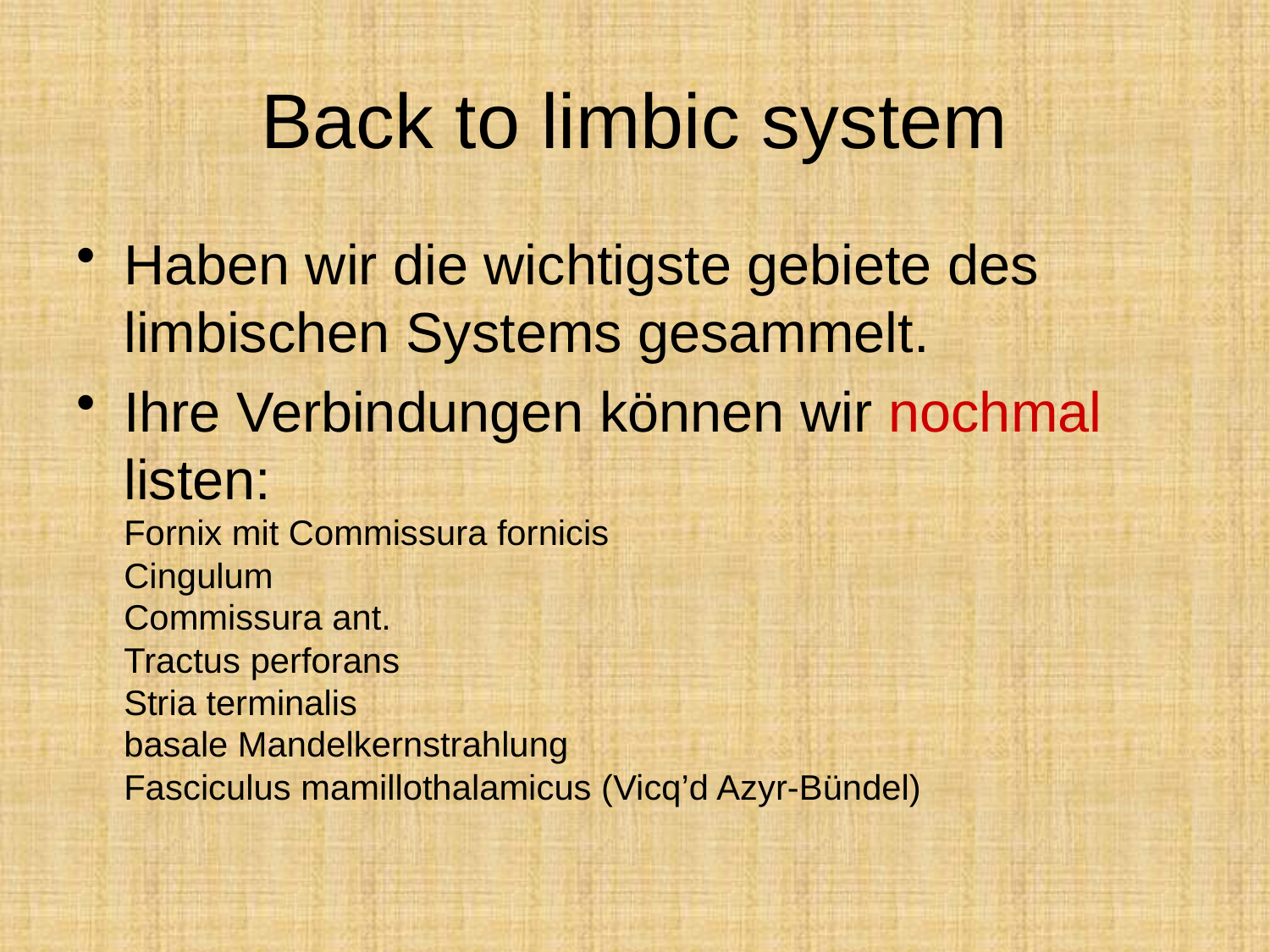

# Back to limbic system
Haben wir die wichtigste gebiete des limbischen Systems gesammelt.
Ihre Verbindungen können wir nochmal listen:
Fornix mit Commissura fornicis
Cingulum
Commissura ant.
Tractus perforans
Stria terminalis
basale Mandelkernstrahlung
Fasciculus mamillothalamicus (Vicq’d Azyr-Bündel)